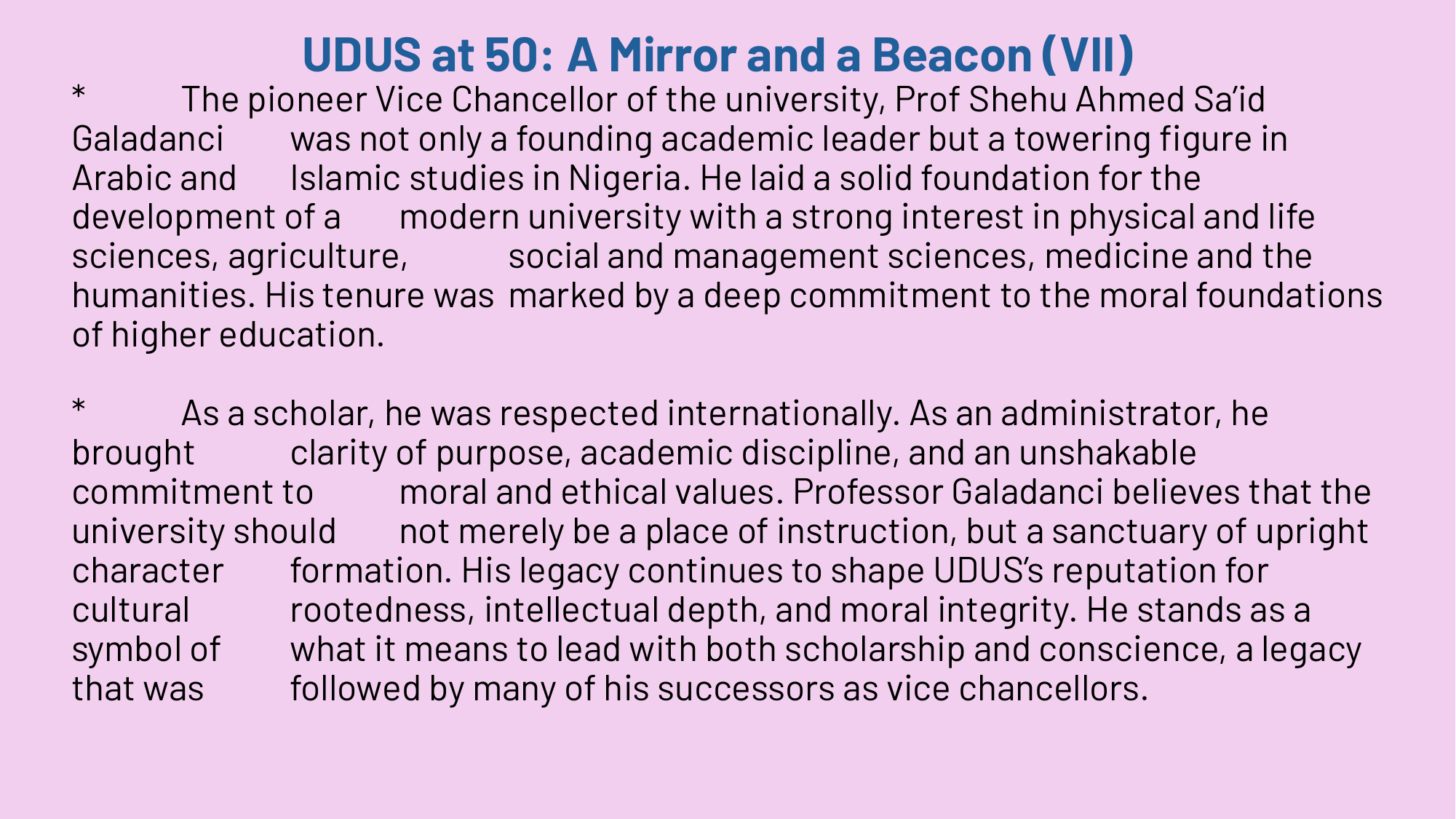

UDUS at 50: A Mirror and a Beacon (VII)
# *	The pioneer Vice Chancellor of the university, Prof Shehu Ahmed Sa’id Galadanci 	was not only a founding academic leader but a towering figure in Arabic and 	Islamic studies in Nigeria. He laid a solid foundation for the development of a 	modern university with a strong interest in physical and life sciences, agriculture, 	social and management sciences, medicine and the humanities. His tenure was 	marked by a deep commitment to the moral foundations of higher education. *	As a scholar, he was respected internationally. As an administrator, he brought 	clarity of purpose, academic discipline, and an unshakable commitment to 	moral and ethical values. Professor Galadanci believes that the university should 	not merely be a place of instruction, but a sanctuary of upright character 	formation. His legacy continues to shape UDUS’s reputation for cultural 	rootedness, intellectual depth, and moral integrity. He stands as a symbol of 	what it means to lead with both scholarship and conscience, a legacy that was 	followed by many of his successors as vice chancellors.